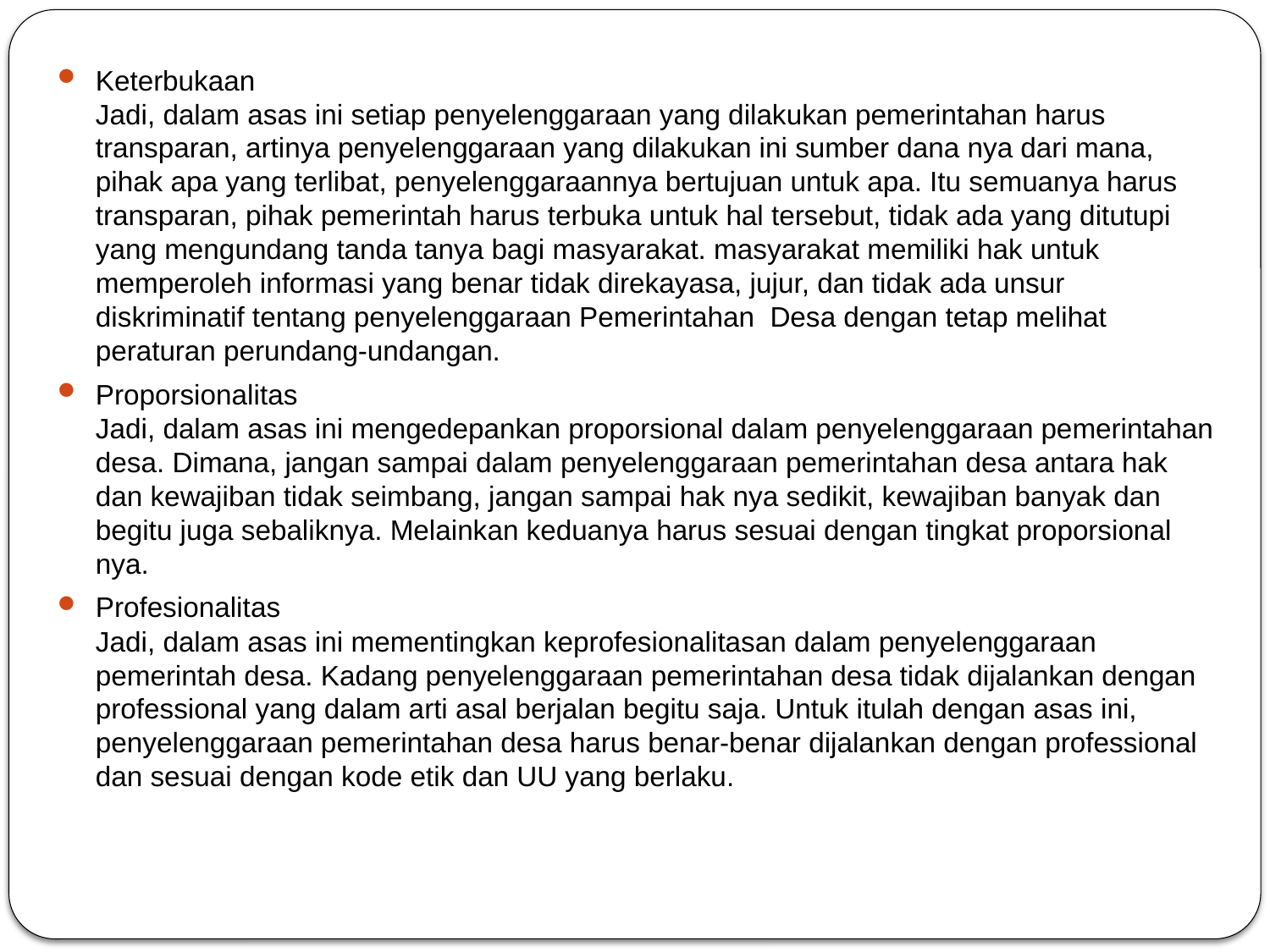

Keterbukaan
Jadi, dalam asas ini setiap penyelenggaraan yang dilakukan pemerintahan harus transparan, artinya penyelenggaraan yang dilakukan ini sumber dana nya dari mana, pihak apa yang terlibat, penyelenggaraannya bertujuan untuk apa. Itu semuanya harus transparan, pihak pemerintah harus terbuka untuk hal tersebut, tidak ada yang ditutupi yang mengundang tanda tanya bagi masyarakat. masyarakat memiliki hak untuk memperoleh informasi yang benar tidak direkayasa, jujur, dan tidak ada unsur diskriminatif tentang penyelenggaraan Pemerintahan  Desa dengan tetap melihat peraturan perundang-undangan.
Proporsionalitas
Jadi, dalam asas ini mengedepankan proporsional dalam penyelenggaraan pemerintahan desa. Dimana, jangan sampai dalam penyelenggaraan pemerintahan desa antara hak dan kewajiban tidak seimbang, jangan sampai hak nya sedikit, kewajiban banyak dan begitu juga sebaliknya. Melainkan keduanya harus sesuai dengan tingkat proporsional nya.
Profesionalitas
Jadi, dalam asas ini mementingkan keprofesionalitasan dalam penyelenggaraan pemerintah desa. Kadang penyelenggaraan pemerintahan desa tidak dijalankan dengan professional yang dalam arti asal berjalan begitu saja. Untuk itulah dengan asas ini, penyelenggaraan pemerintahan desa harus benar-benar dijalankan dengan professional dan sesuai dengan kode etik dan UU yang berlaku.